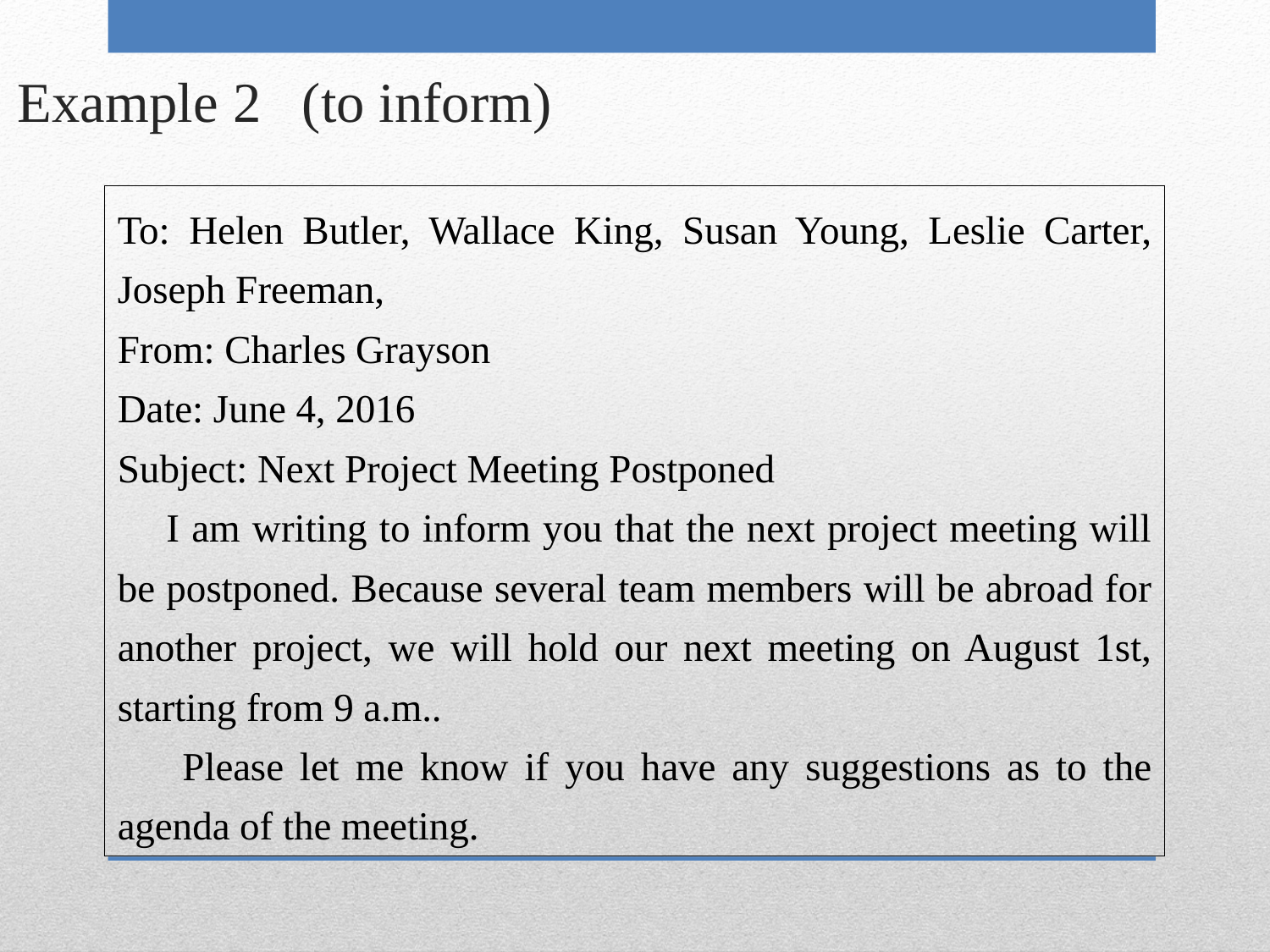

# Example 2  (to inform)
To: Helen Butler, Wallace King, Susan Young, Leslie Carter, Joseph Freeman,
From: Charles Grayson
Date: June 4, 2016
Subject: Next Project Meeting Postponed
    I am writing to inform you that the next project meeting will be postponed. Because several team members will be abroad for another project, we will hold our next meeting on August 1st, starting from 9 a.m..
    Please let me know if you have any suggestions as to the agenda of the meeting.